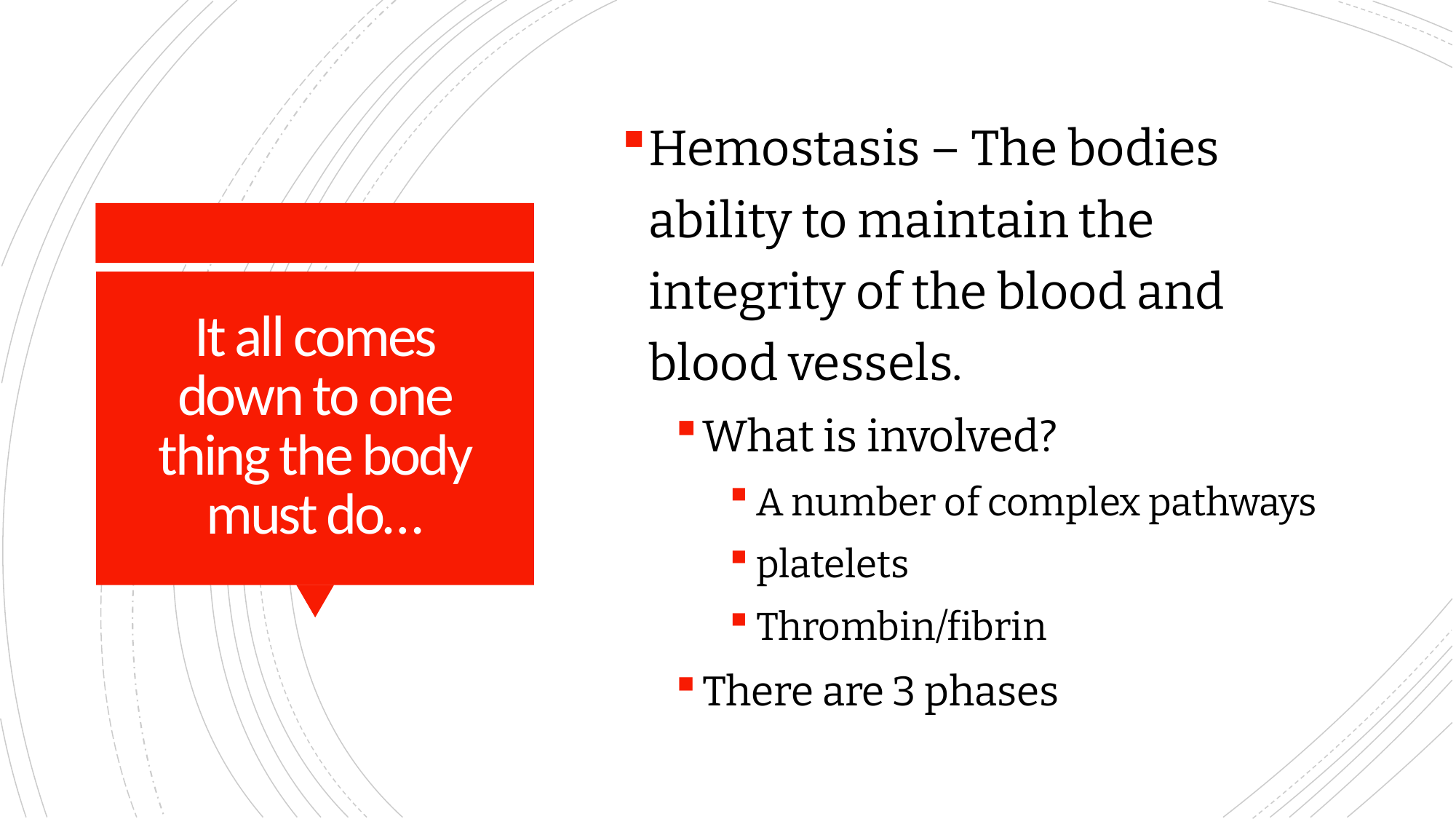

Hemostasis – The bodies ability to maintain the integrity of the blood and blood vessels.
What is involved?
A number of complex pathways
platelets
Thrombin/fibrin
There are 3 phases
# It all comes down to one thing the body must do…